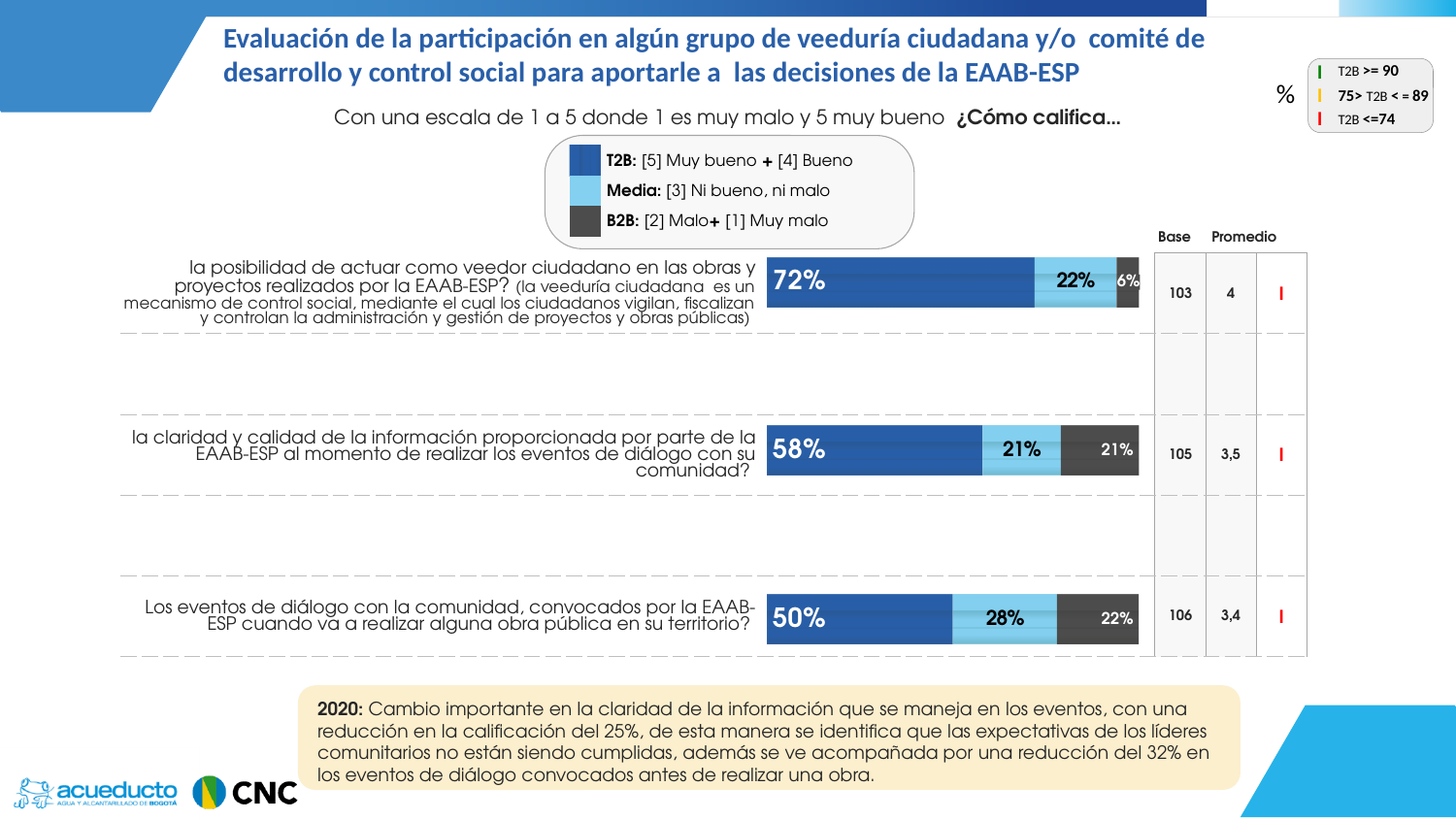

Evaluación de la participación en algún grupo de veeduría ciudadana y/o  comité de desarrollo y control social para aportarle a  las decisiones de la EAAB-ESP
| l | T2B >= 90 |
| --- | --- |
| l | 75> T2B < = 89 |
| l | T2B <=74 |

| % |
| --- |
Con una escala de 1 a 5 donde 1 es muy malo y 5 muy bueno  ¿Cómo califica…

|  | T2B: [5] Muy bueno + [4] Bueno |
| --- | --- |
|  | Media: [3] Ni bueno, ni malo |
|  | B2B: [2] Malo+ [1] Muy malo |

### Chart

| Category | Serie 1 | Serie 2 | Serie 3 |
|---|---|---|---|
| Categoría 1 | 72.0 | 22.0 | 6.0 |
| Categoría 2 | None | None | None |
| Categoría 3 | 58.0 | 21.0 | 21.0 |
| Categoría 4 | None | None | None |
Base
Promedio
| la posibilidad de actuar como veedor ciudadano en las obras y proyectos realizados por la EAAB-ESP? (la veeduría ciudadana es un mecanismo de control social, mediante el cual los ciudadanos vigilan, fiscalizan y controlan la administración y gestión de proyectos y obras públicas) |  | 103 | 4 | l |
| --- | --- | --- | --- | --- |
|  |  |  |  |  |
| la claridad y calidad de la información proporcionada por parte de la EAAB-ESP al momento de realizar los eventos de diálogo con su comunidad? |  | 105 | 3,5 | l |
|  |  |  |  |  |
| Los eventos de diálogo con la comunidad, convocados por la EAAB-ESP cuando va a realizar alguna obra pública en su territorio? |  | 106 | 3,4 | l |
2020: Cambio importante en la claridad de la información que se maneja en los eventos, con una reducción en la calificación del 25%, de esta manera se identifica que las expectativas de los líderes comunitarios no están siendo cumplidas, además se ve acompañada por una reducción del 32% en los eventos de diálogo convocados antes de realizar una obra.